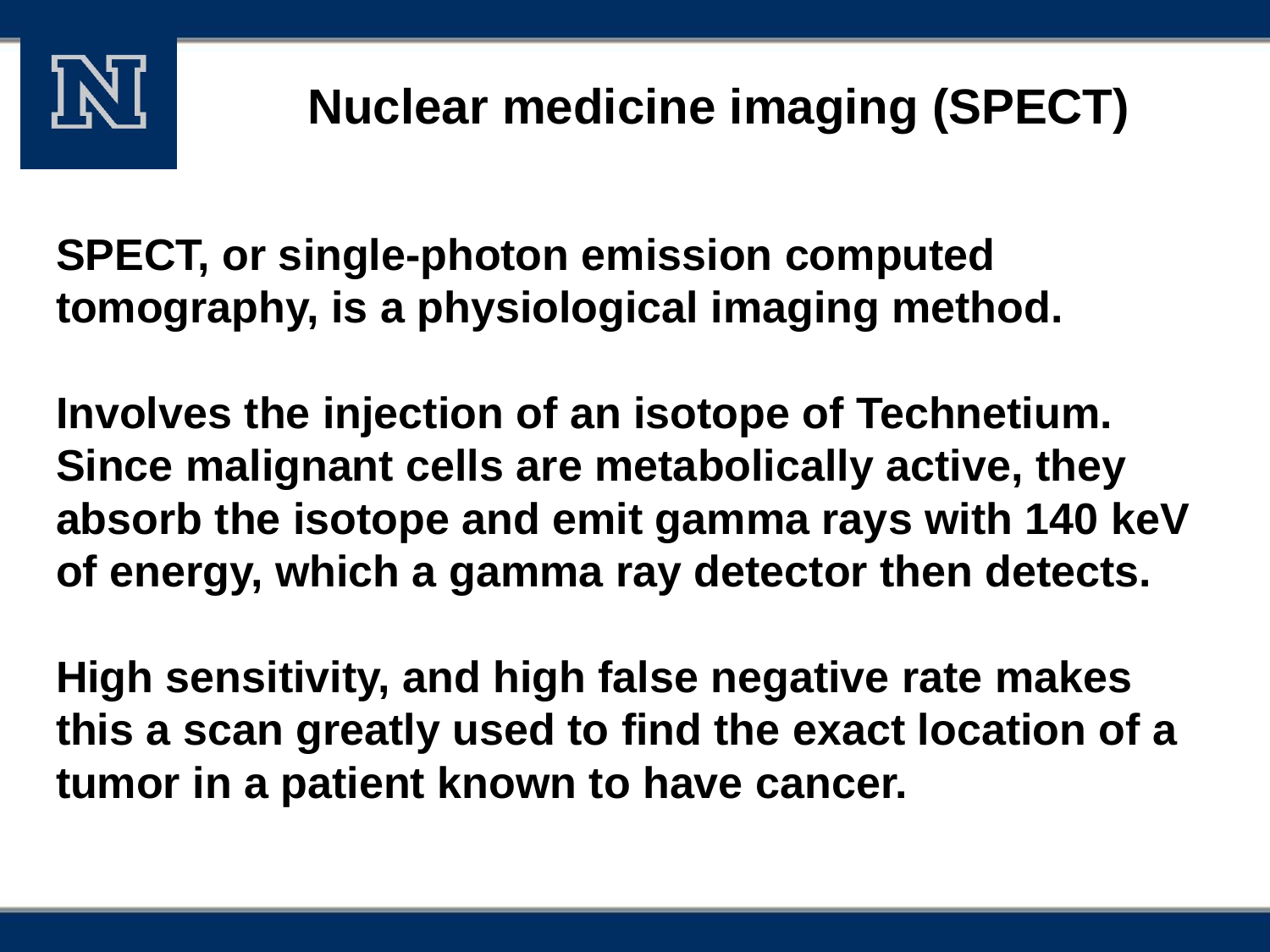

# Nuclear medicine imaging (SPECT)
SPECT, or single-photon emission computed tomography, is a physiological imaging method.

Involves the injection of an isotope of Technetium. Since malignant cells are metabolically active, they absorb the isotope and emit gamma rays with 140 keV of energy, which a gamma ray detector then detects.

High sensitivity, and high false negative rate makes this a scan greatly used to find the exact location of a tumor in a patient known to have cancer.